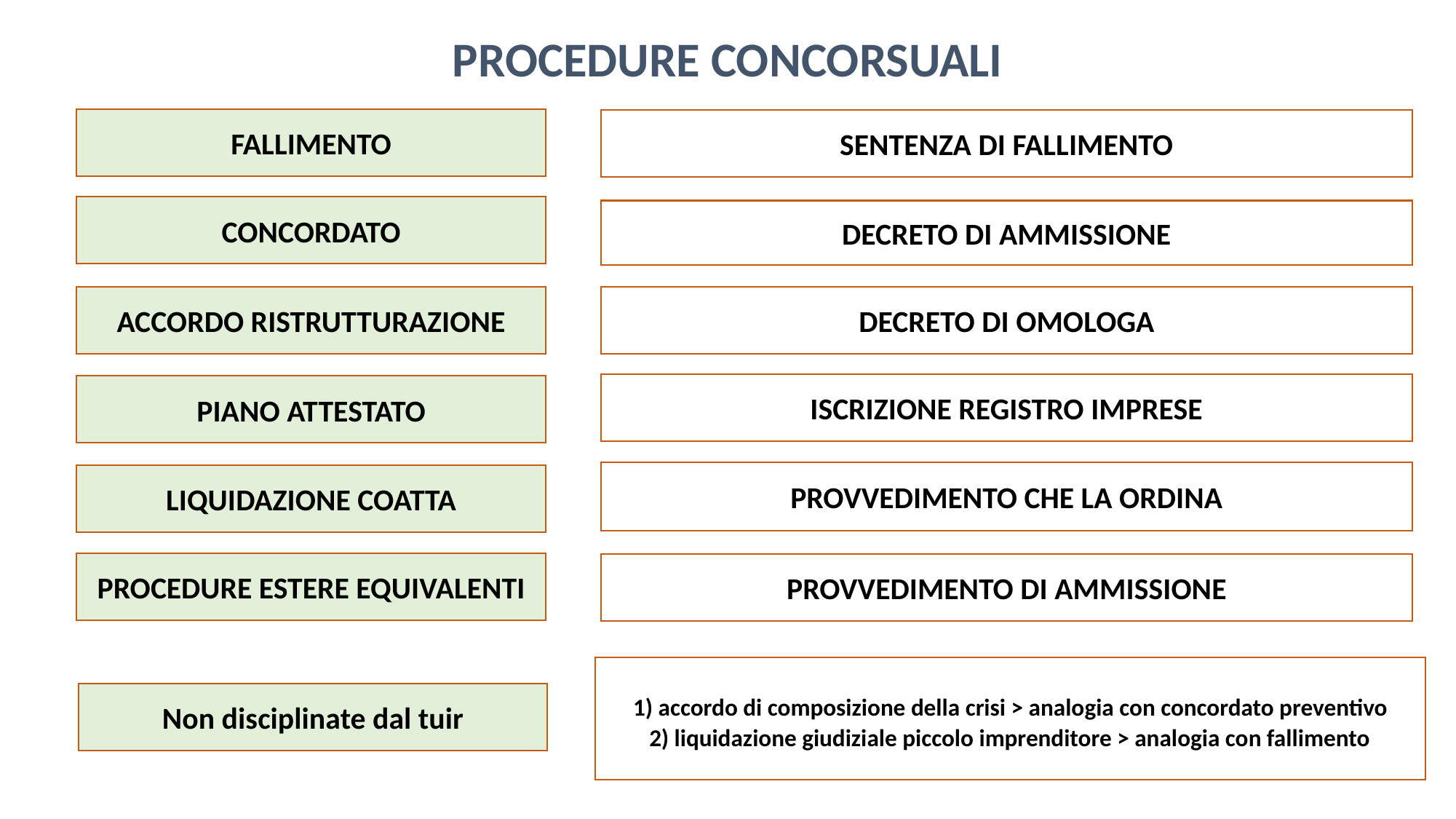

PROCEDURE CONCORSUALI
Pag. 118 dispensa
FALLIMENTO
SENTENZA DI FALLIMENTO
CONCORDATO
DECRETO DI AMMISSIONE
ACCORDO RISTRUTTURAZIONE
DECRETO DI OMOLOGA
ISCRIZIONE REGISTRO IMPRESE
PIANO ATTESTATO
PROVVEDIMENTO CHE LA ORDINA
LIQUIDAZIONE COATTA
PROCEDURE ESTERE EQUIVALENTI
PROVVEDIMENTO DI AMMISSIONE
 1) accordo di composizione della crisi > analogia con concordato preventivo
2) liquidazione giudiziale piccolo imprenditore > analogia con fallimento
Non disciplinate dal tuir